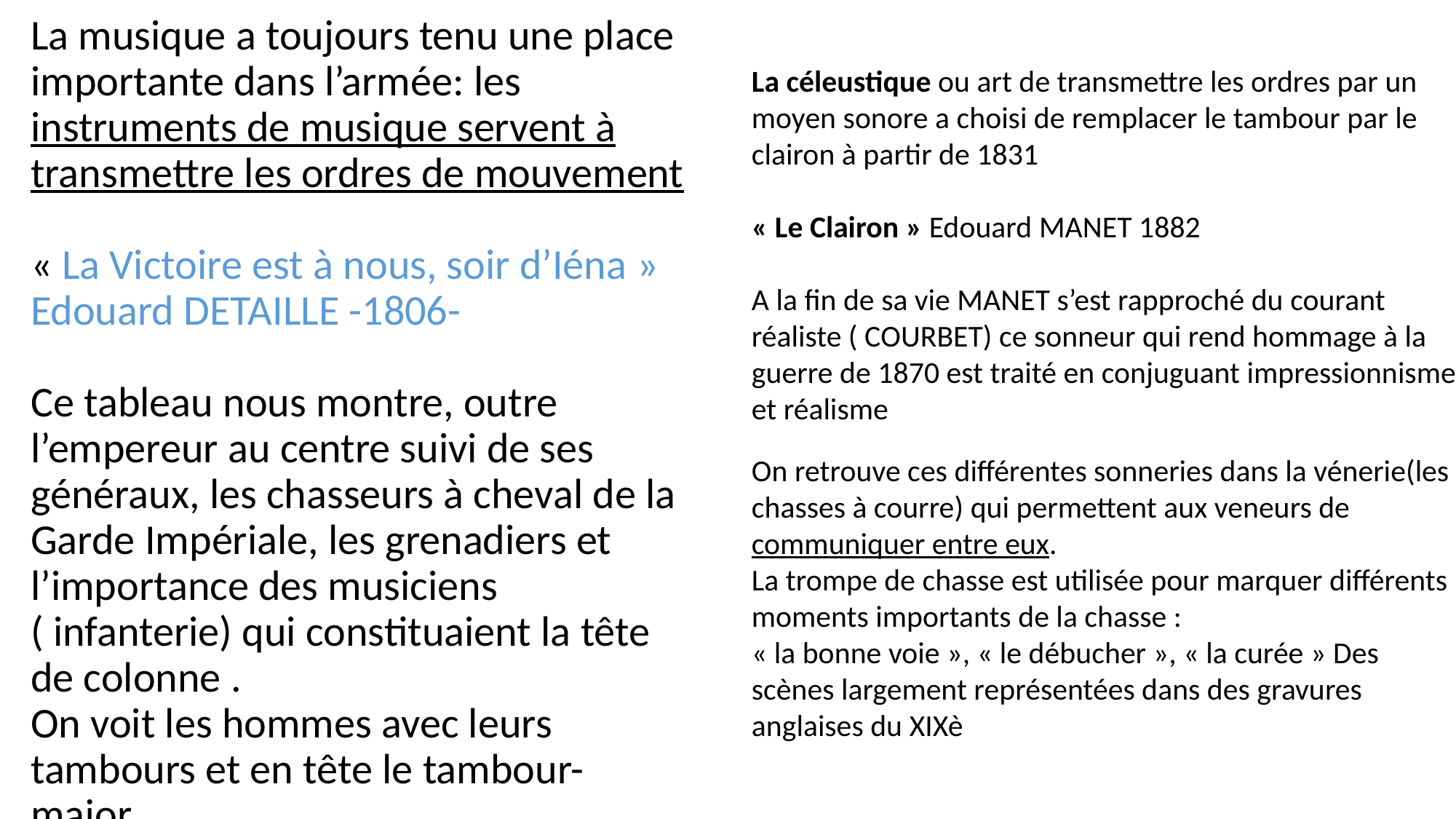

La céleustique ou art de transmettre les ordres par un moyen sonore a choisi de remplacer le tambour par le clairon à partir de 1831
« Le Clairon » Edouard MANET 1882
A la fin de sa vie MANET s’est rapproché du courant réaliste ( COURBET) ce sonneur qui rend hommage à la guerre de 1870 est traité en conjuguant impressionnisme et réalisme
# La musique a toujours tenu une place importante dans l’armée: les instruments de musique servent à transmettre les ordres de mouvement « La Victoire est à nous, soir d’Iéna » Edouard DETAILLE -1806- Ce tableau nous montre, outre l’empereur au centre suivi de ses généraux, les chasseurs à cheval de la Garde Impériale, les grenadiers et l’importance des musiciens ( infanterie) qui constituaient la tête de colonne . On voit les hommes avec leurs tambours et en tête le tambour-major
On retrouve ces différentes sonneries dans la vénerie(les chasses à courre) qui permettent aux veneurs de communiquer entre eux.
La trompe de chasse est utilisée pour marquer différents moments importants de la chasse :
« la bonne voie », « le débucher », « la curée » Des scènes largement représentées dans des gravures anglaises du XIXè